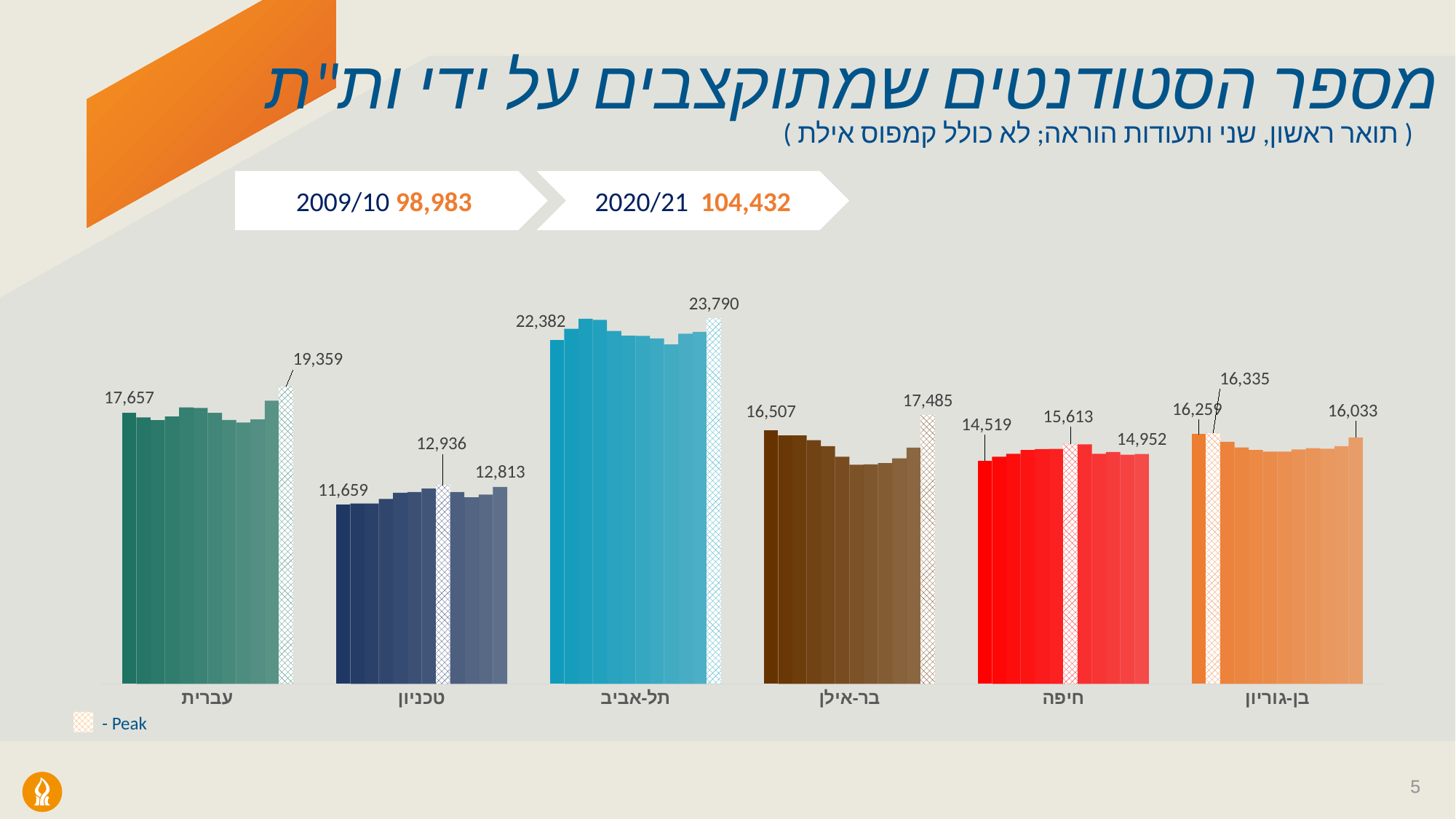

מספר הסטודנטים שמתוקצבים על ידי ות"ת
( תואר ראשון, שני ותעודות הוראה; לא כולל קמפוס אילת )
2009/10 98,983
2020/21  104,432

### Chart

| Category | 2009/10 | 2010/11 | 2011/12 | 2012/13 | 2013/14 | 2014/15 | 2015/16 | 2016/17 | 2017/18 | 2018/2019 | 2019/2020 | 2020/2021 |
|---|---|---|---|---|---|---|---|---|---|---|---|---|
| עברית | 17657.0 | 17332.0 | 17161.0 | 17401.0 | 17989.0 | 17955.0 | 17628.0 | 17169.0 | 17004.0 | 17203.0 | 18420.0 | 19359.0 |
| טכניון | 11659.0 | 11734.0 | 11730.0 | 12029.0 | 12428.0 | 12478.0 | 12707.0 | 12936.0 | 12478.0 | 12138.0 | 12318.0 | 12813.0 |
| תל-אביב | 22382.0 | 23102.0 | 23753.0 | 23683.0 | 22958.0 | 22647.0 | 22643.0 | 22473.0 | 22083.0 | 22785.0 | 22906.0 | 23790.0 |
| בר-אילן | 16507.0 | 16161.0 | 16166.0 | 15859.0 | 15458.0 | 14775.0 | 14259.0 | 14280.0 | 14367.0 | 14676.0 | 15374.0 | 17485.0 |
| חיפה | 14519.0 | 14783.0 | 14969.0 | 15213.0 | 15278.0 | 15287.0 | 15613.0 | 15578.0 | 14964.0 | 15087.0 | 14913.0 | 14952.0 |
| בן-גוריון | 16259.0 | 16335.0 | 15743.0 | 15379.0 | 15215.0 | 15112.0 | 15108.0 | 15248.0 | 15331.0 | 15298.0 | 15463.0 | 16033.0 |
- Peak

5
5